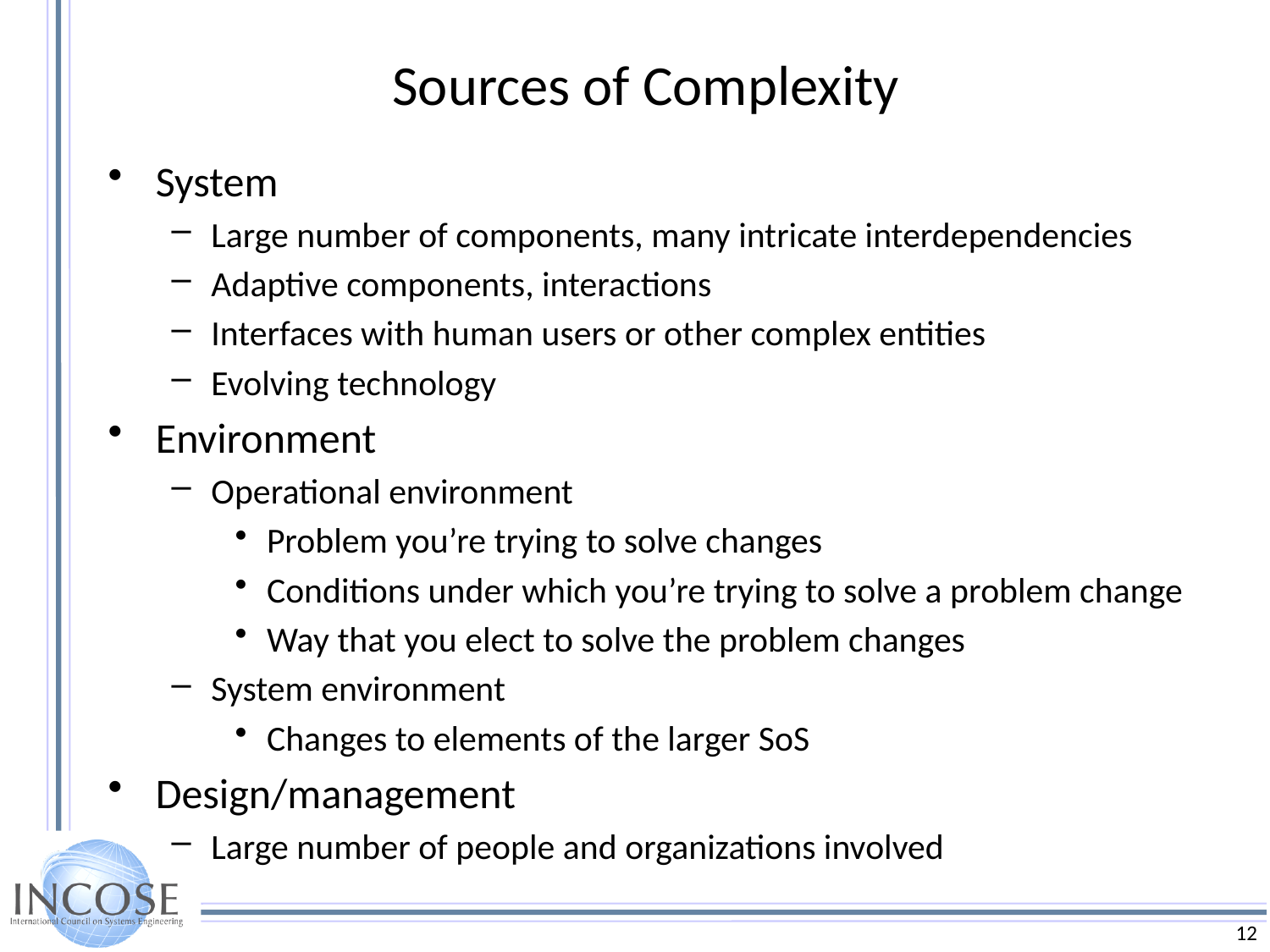

# Sources of Complexity
System
Large number of components, many intricate interdependencies
Adaptive components, interactions
Interfaces with human users or other complex entities
Evolving technology
Environment
Operational environment
Problem you’re trying to solve changes
Conditions under which you’re trying to solve a problem change
Way that you elect to solve the problem changes
System environment
Changes to elements of the larger SoS
Design/management
Large number of people and organizations involved

12